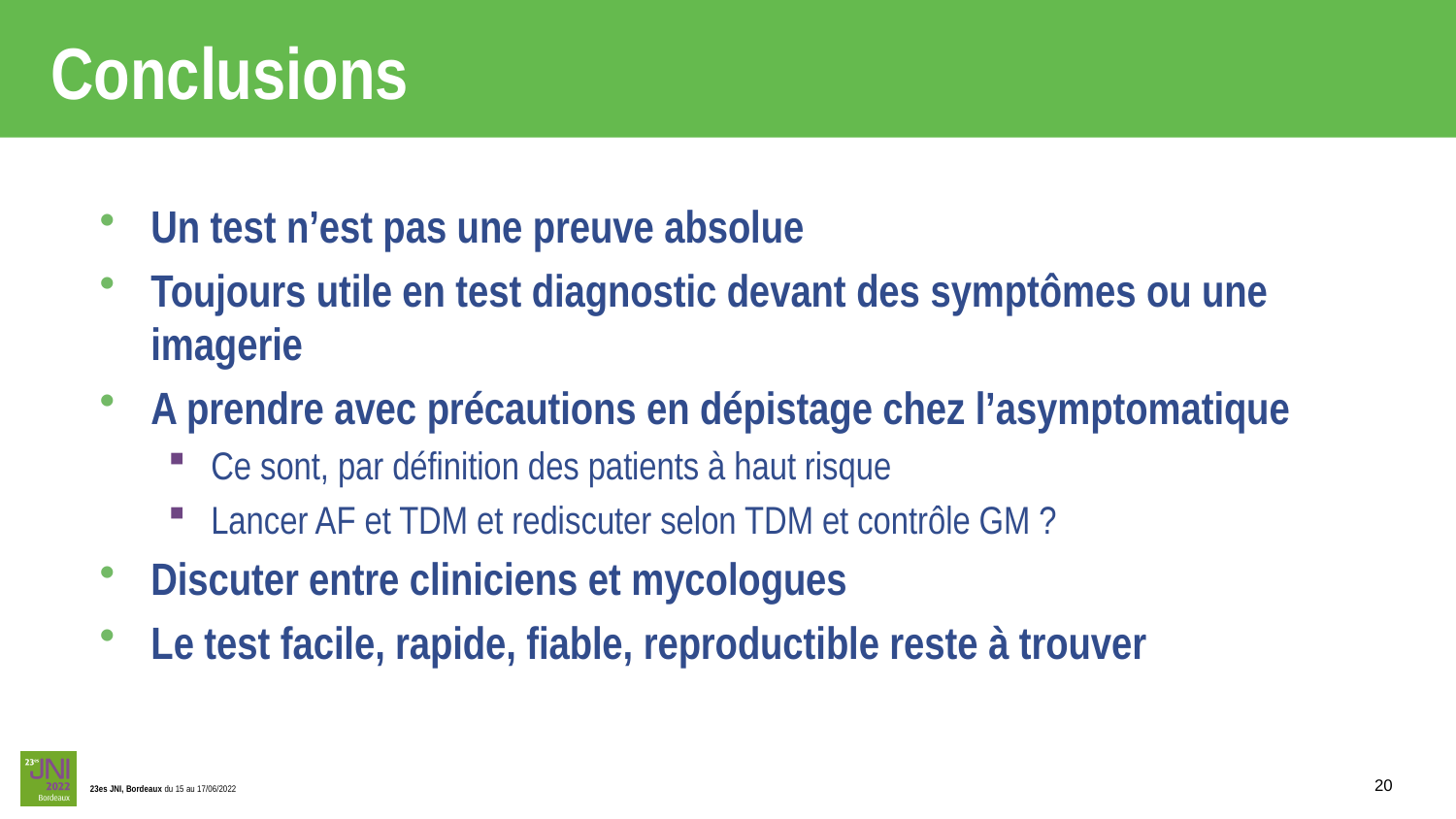

# Conclusions
Un test n’est pas une preuve absolue
Toujours utile en test diagnostic devant des symptômes ou une imagerie
A prendre avec précautions en dépistage chez l’asymptomatique
Ce sont, par définition des patients à haut risque
Lancer AF et TDM et rediscuter selon TDM et contrôle GM ?
Discuter entre cliniciens et mycologues
Le test facile, rapide, fiable, reproductible reste à trouver

20